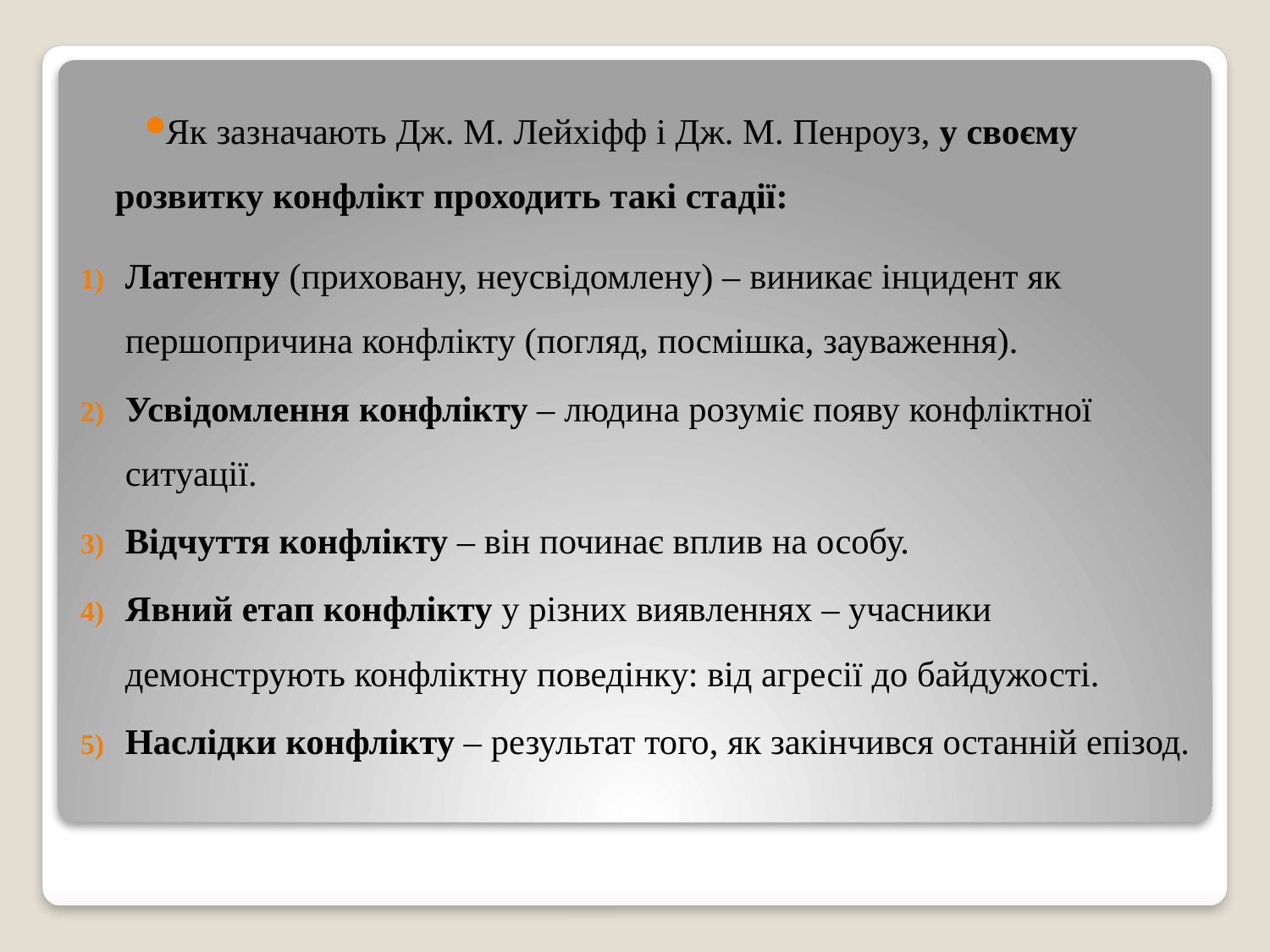

Як зазначають Дж. М. Лейхіфф і Дж. М. Пенроуз, у своєму розвитку конфлікт проходить такі стадії:
Латентну (приховану, неусвідомлену) – виникає інцидент як першопричина конфлікту (погляд, посмішка, зауваження).
Усвідомлення конфлікту – людина розуміє появу конфліктної ситуації.
Відчуття конфлікту – він починає вплив на особу.
Явний етап конфлікту у різних виявленнях – учасники демонструють конфліктну поведінку: від агресії до байдужості.
Наслідки конфлікту – результат того, як закінчився останній епізод.

#